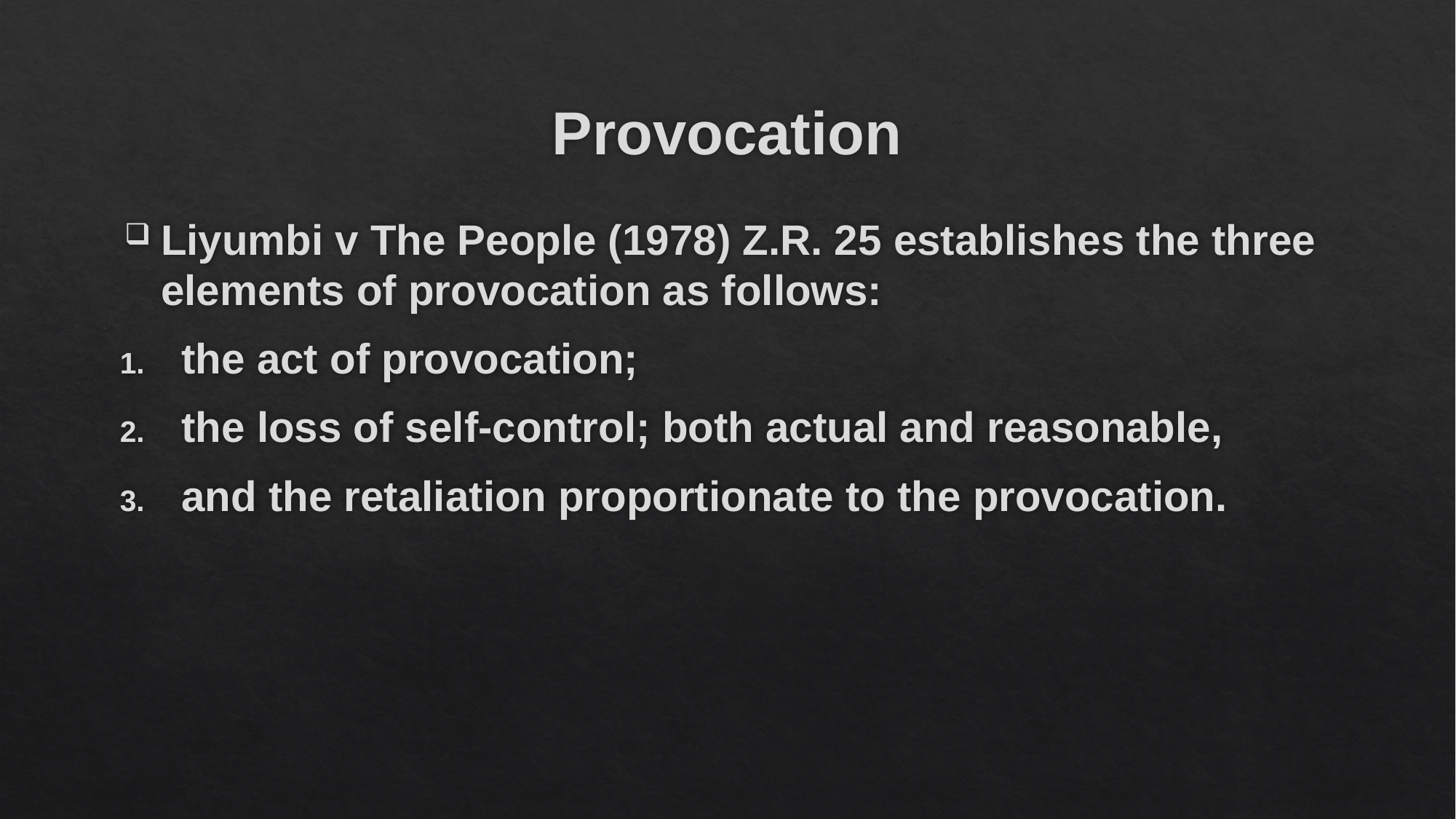

# Provocation
Liyumbi v The People (1978) Z.R. 25 establishes the three elements of provocation as follows:
the act of provocation;
the loss of self-control; both actual and reasonable,
and the retaliation proportionate to the provocation.